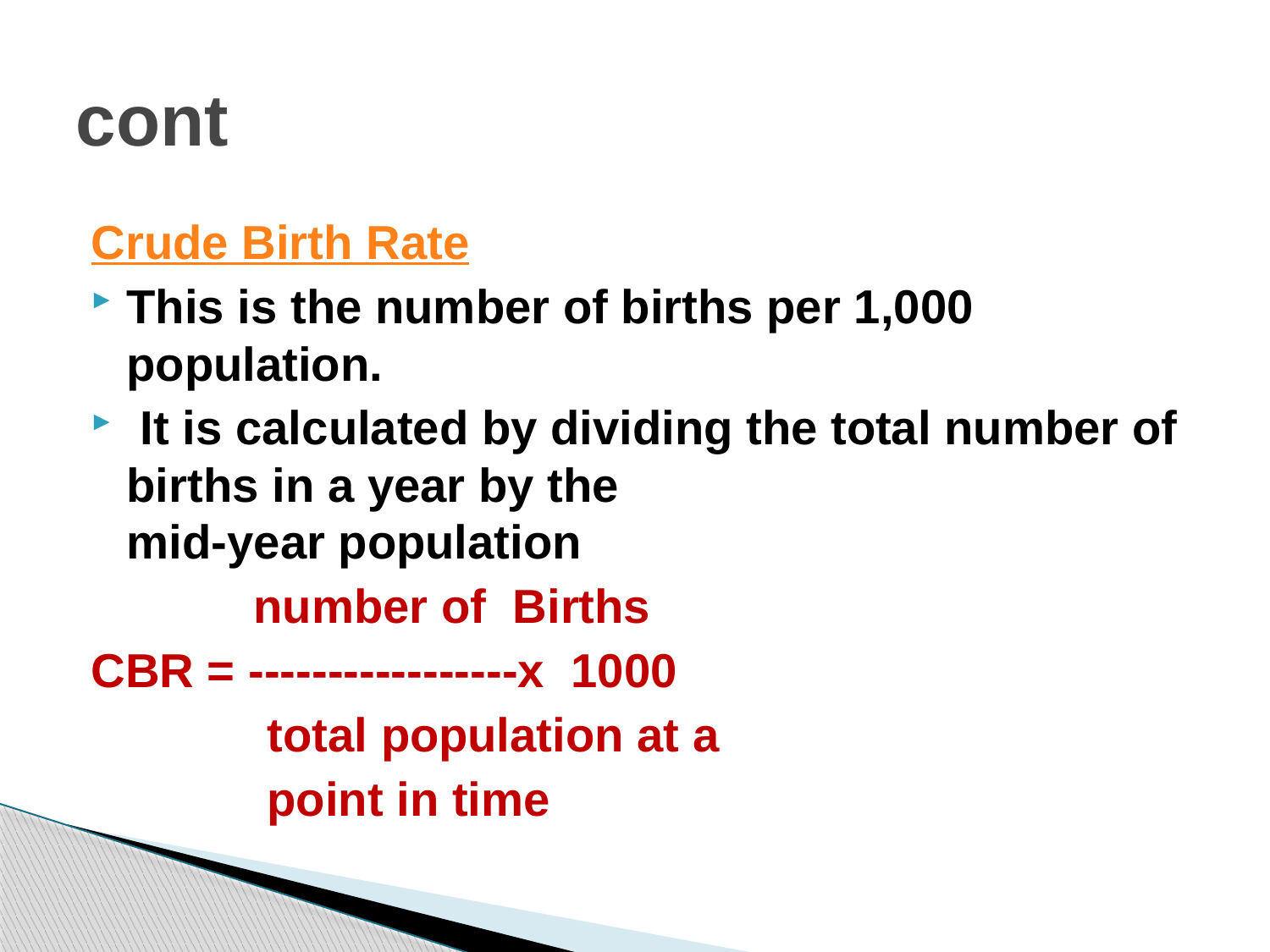

# cont
Crude Birth Rate
This is the number of births per 1,000 population.
 It is calculated by dividing the total number of births in a year by the
mid-year population
		number of  Births
CBR = -----------------x  1000
    	 total population at a
		 point in time